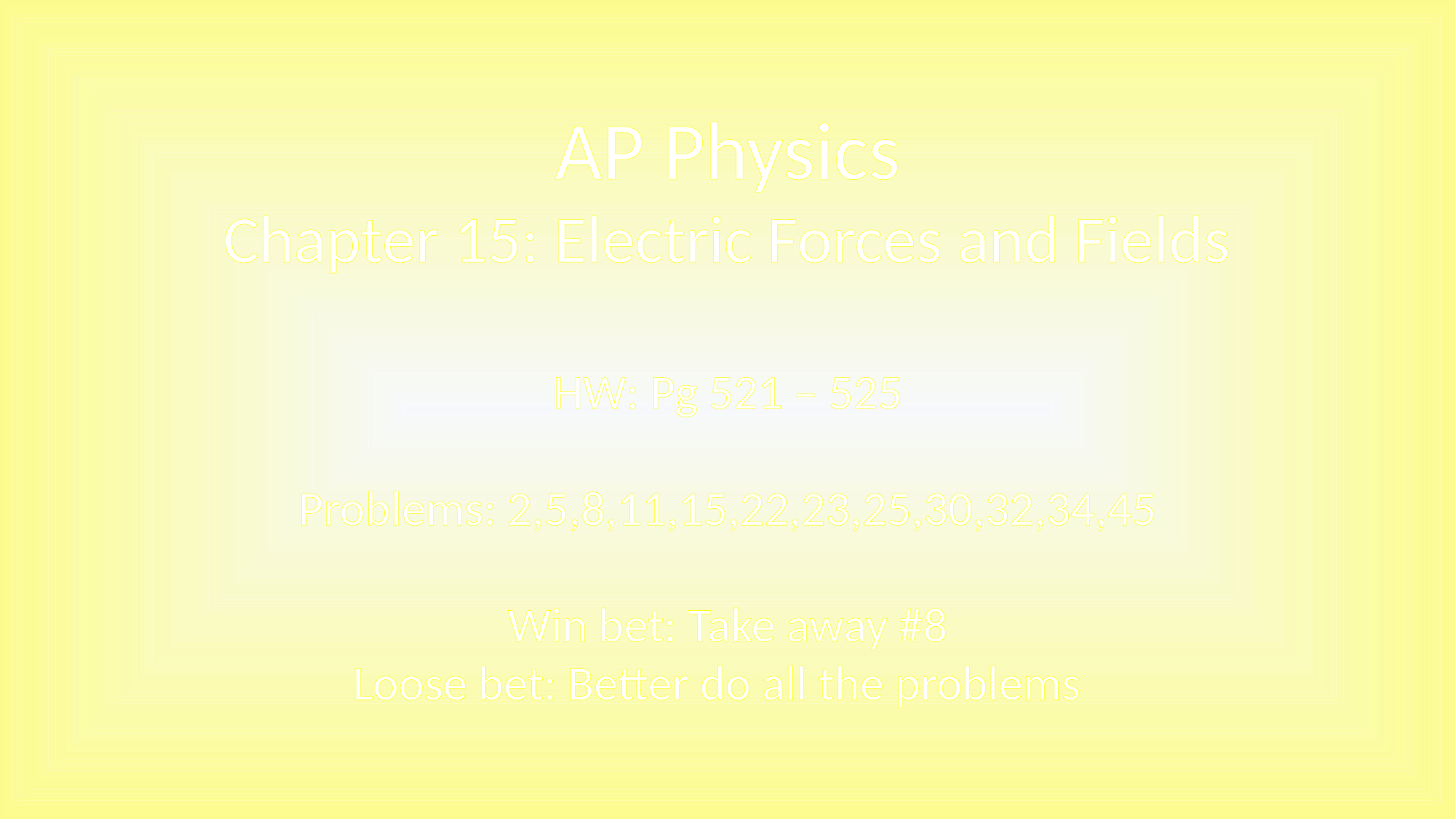

AP Physics
Chapter 15: Electric Forces and Fields
HW: Pg 521 – 525

Problems: 2,5,8,11,15,22,23,25,30,32,34,45

Win bet: Take away #8
Loose bet: Better do all the problems